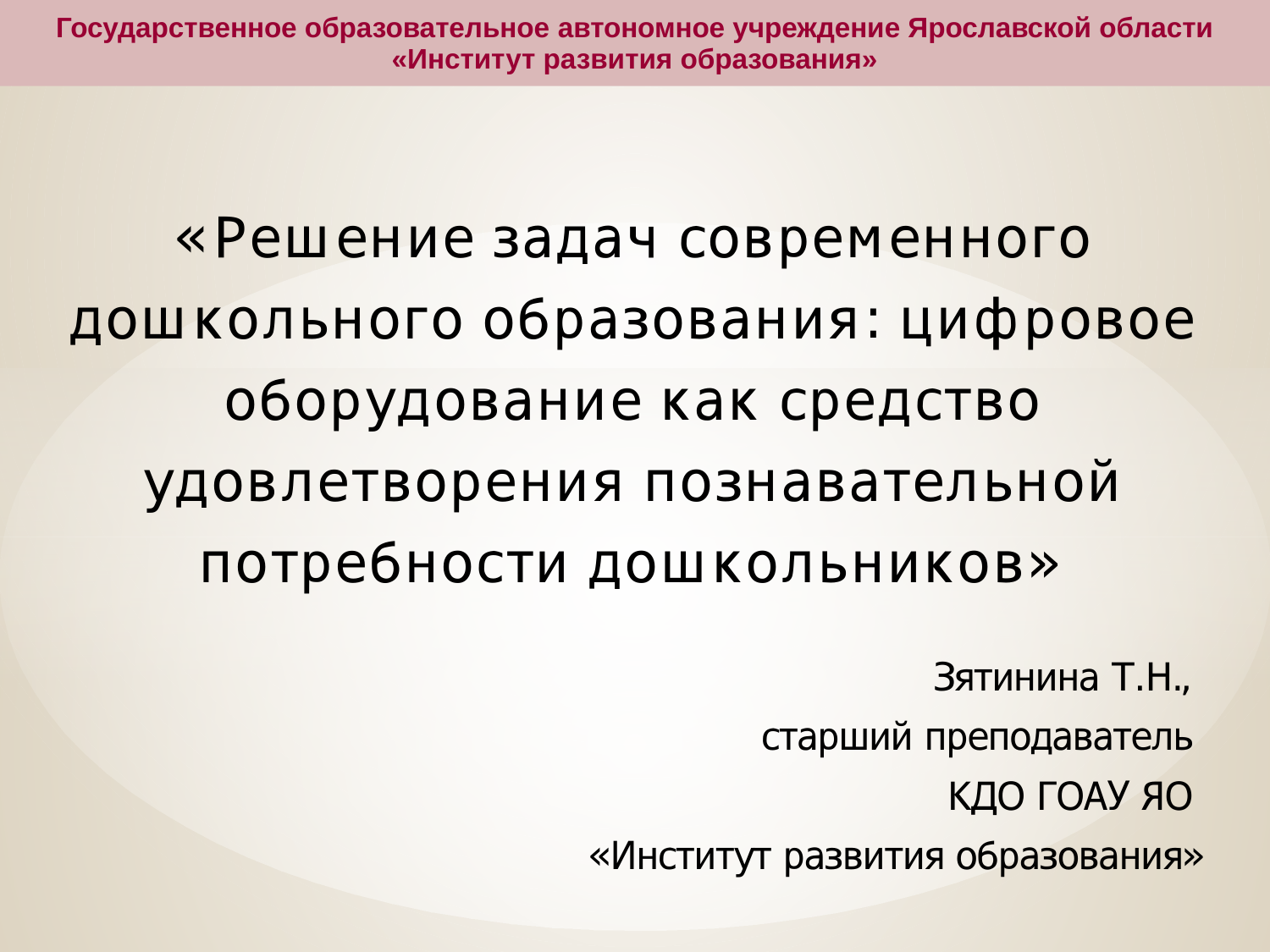

Государственное образовательное автономное учреждение Ярославской области
«Институт развития образования»
«Решение задач современного дошкольного образования: цифровое оборудование как средство удовлетворения познавательной потребности дошкольников»
Зятинина Т.Н.,
старший преподаватель
КДО ГОАУ ЯО
«Институт развития образования»